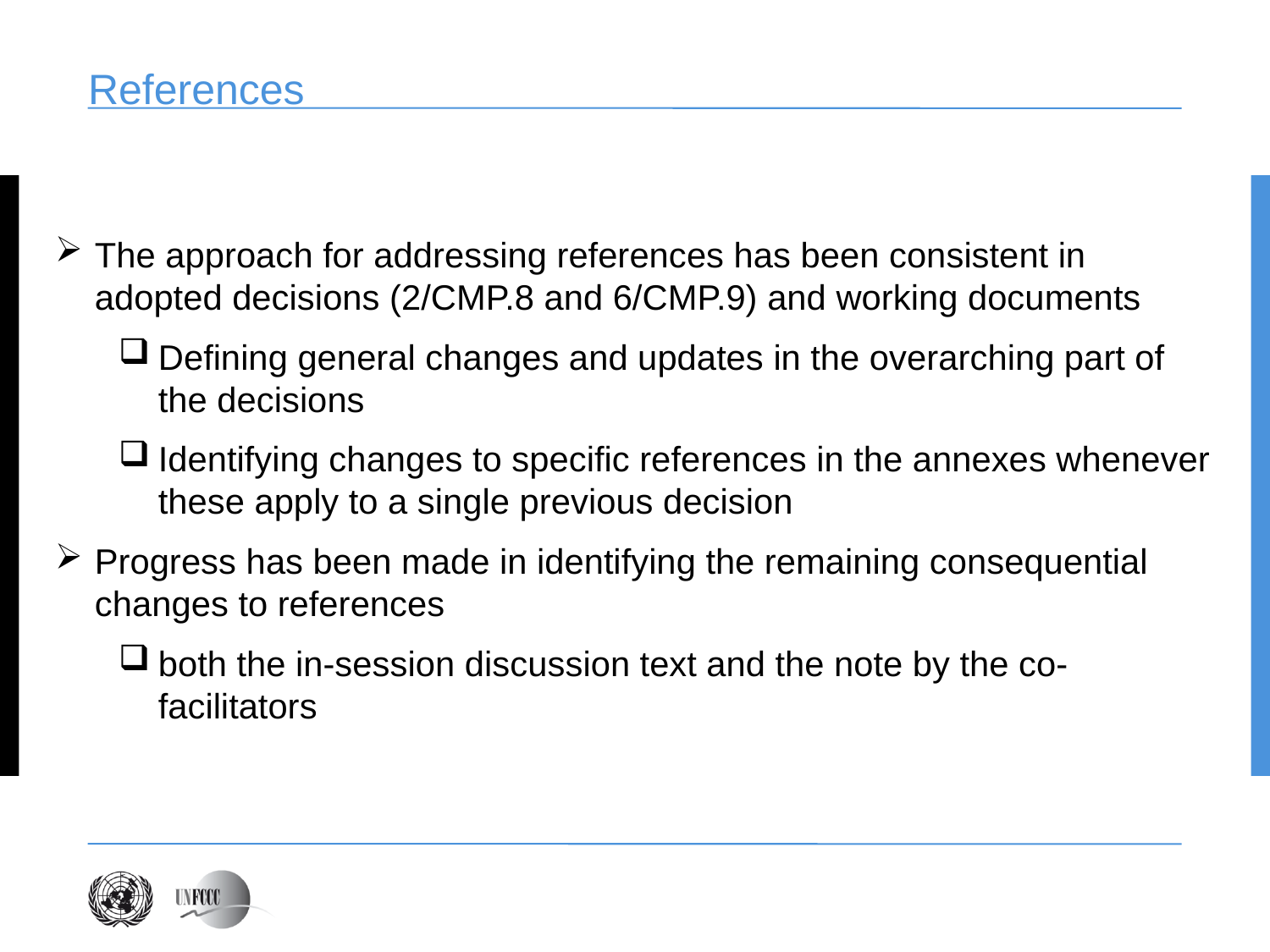

# References
The approach for addressing references has been consistent in adopted decisions (2/CMP.8 and 6/CMP.9) and working documents
Defining general changes and updates in the overarching part of the decisions
Identifying changes to specific references in the annexes whenever these apply to a single previous decision
Progress has been made in identifying the remaining consequential changes to references
both the in-session discussion text and the note by the co-facilitators